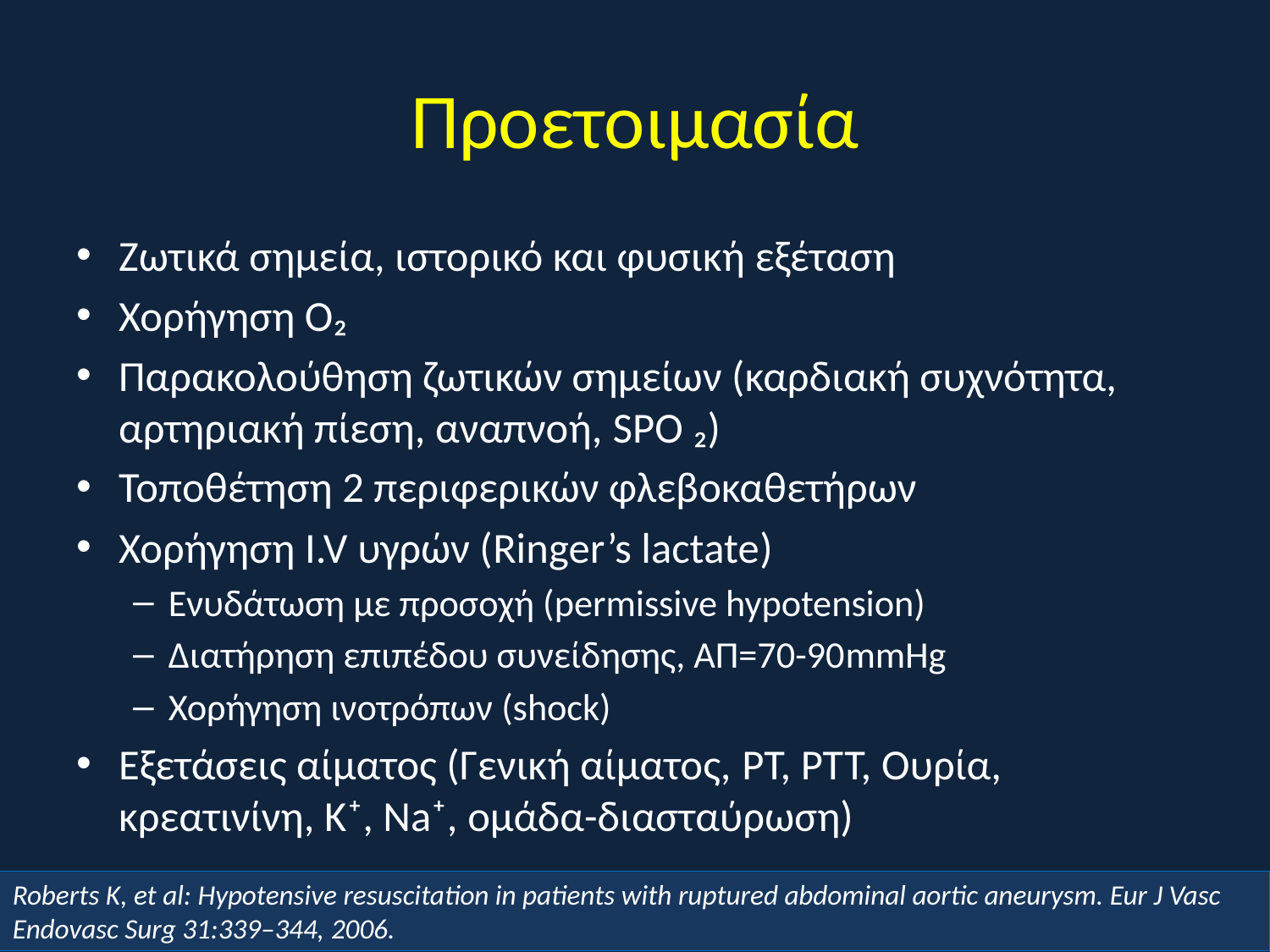

# Προετοιμασία
Ζωτικά σημεία, ιστορικό και φυσική εξέταση
Χορήγηση Ο₂
Παρακολούθηση ζωτικών σημείων (καρδιακή συχνότητα, αρτηριακή πίεση, αναπνοή, SPO ₂)
Τοποθέτηση 2 περιφερικών φλεβοκαθετήρων
Χορήγηση I.V υγρών (Ringer’s lactate)
Ενυδάτωση με προσοχή (permissive hypotension)
Διατήρηση επιπέδου συνείδησης, ΑΠ=70-90mmHg
Χορήγηση ινοτρόπων (shock)
Εξετάσεις αίματος (Γενική αίματος, PT, PTT, Ουρία, κρεατινίνη, Κ⁺, Νa⁺, ομάδα-διασταύρωση)

Roberts K, et al: Hypotensive resuscitation in patients with ruptured abdominal aortic aneurysm. Eur J Vasc Endovasc Surg 31:339–344, 2006.